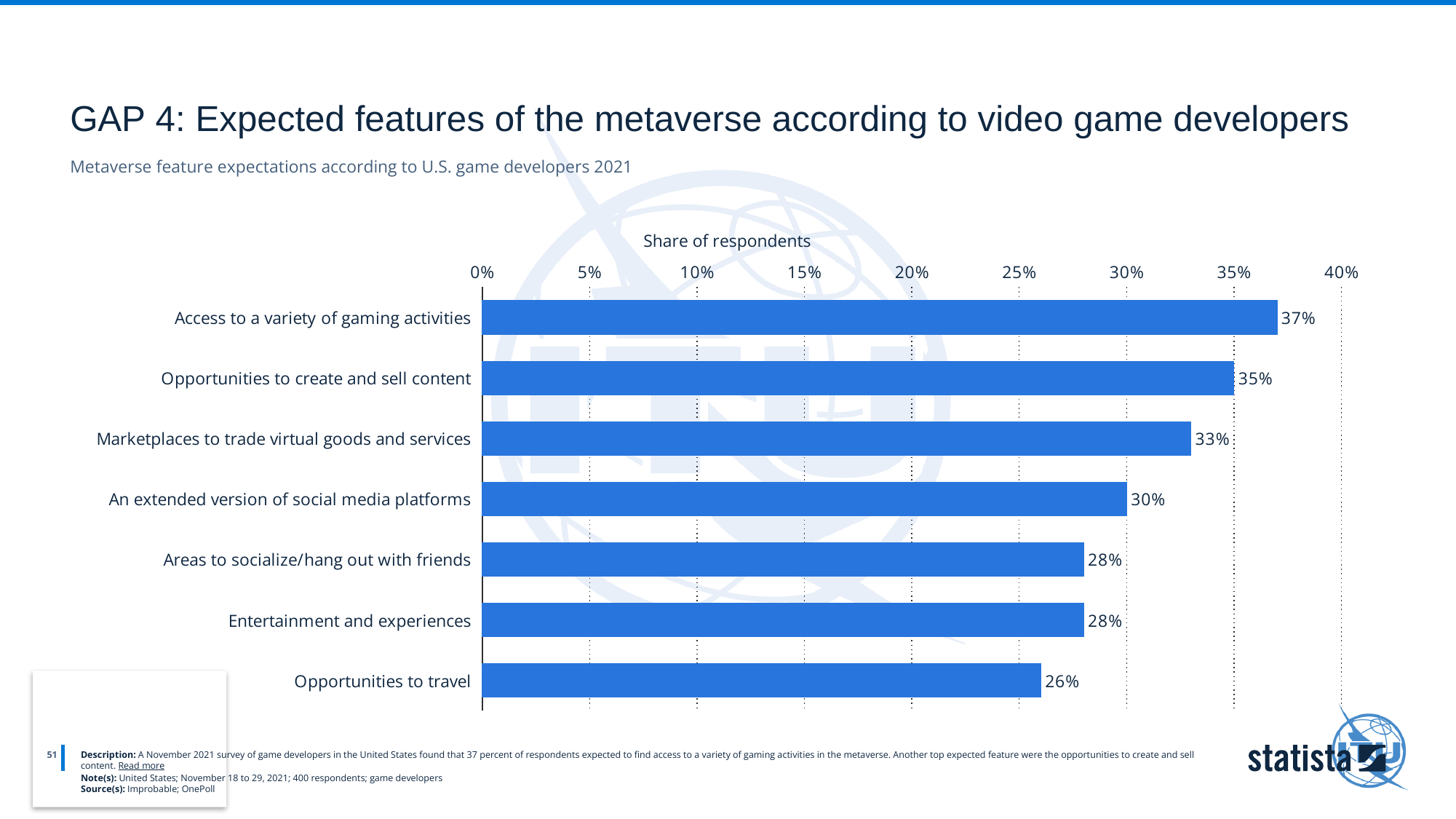

GAP 4: Expected features of the metaverse according to video game developers
Metaverse feature expectations according to U.S. game developers 2021
Share of respondents

### Chart

| Category | Column1 |
|---|---|
| Access to a variety of gaming activities | 0.37 |
| Opportunities to create and sell content | 0.35 |
| Marketplaces to trade virtual goods and services | 0.33 |
| An extended version of social media platforms | 0.3 |
| Areas to socialize/hang out with friends | 0.28 |
| Entertainment and experiences | 0.28 |
| Opportunities to travel | 0.26 |
51
Description: A November 2021 survey of game developers in the United States found that 37 percent of respondents expected to find access to a variety of gaming activities in the metaverse. Another top expected feature were the opportunities to create and sell content. Read more
Note(s): United States; November 18 to 29, 2021; 400 respondents; game developers
Source(s): Improbable; OnePoll